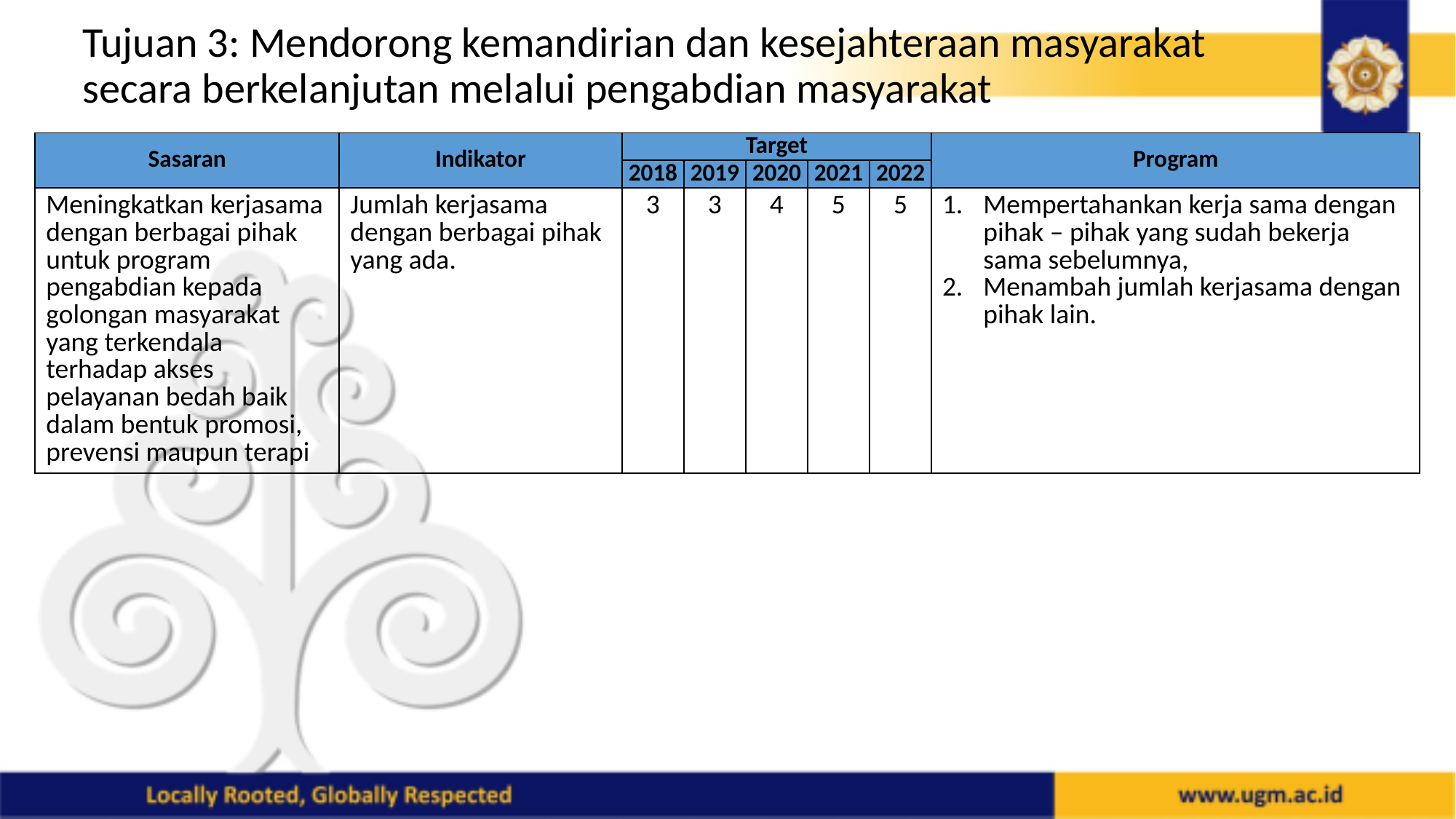

# Tujuan 3: Mendorong kemandirian dan kesejahteraan masyarakat secara berkelanjutan melalui pengabdian masyarakat
| Sasaran | Indikator | Target |  |  |  |  | Program |
| --- | --- | --- | --- | --- | --- | --- | --- |
|  |  | 2018 | 2019 | 2020 | 2021 | 2022 |  |
| Meningkatkan kerjasama dengan berbagai pihak untuk program pengabdian kepada golongan masyarakat yang terkendala terhadap akses pelayanan bedah baik dalam bentuk promosi, prevensi maupun terapi | Jumlah kerjasama dengan berbagai pihak yang ada. | 3 | 3 | 4 | 5 | 5 | Mempertahankan kerja sama dengan pihak – pihak yang sudah bekerja sama sebelumnya, Menambah jumlah kerjasama dengan pihak lain. |